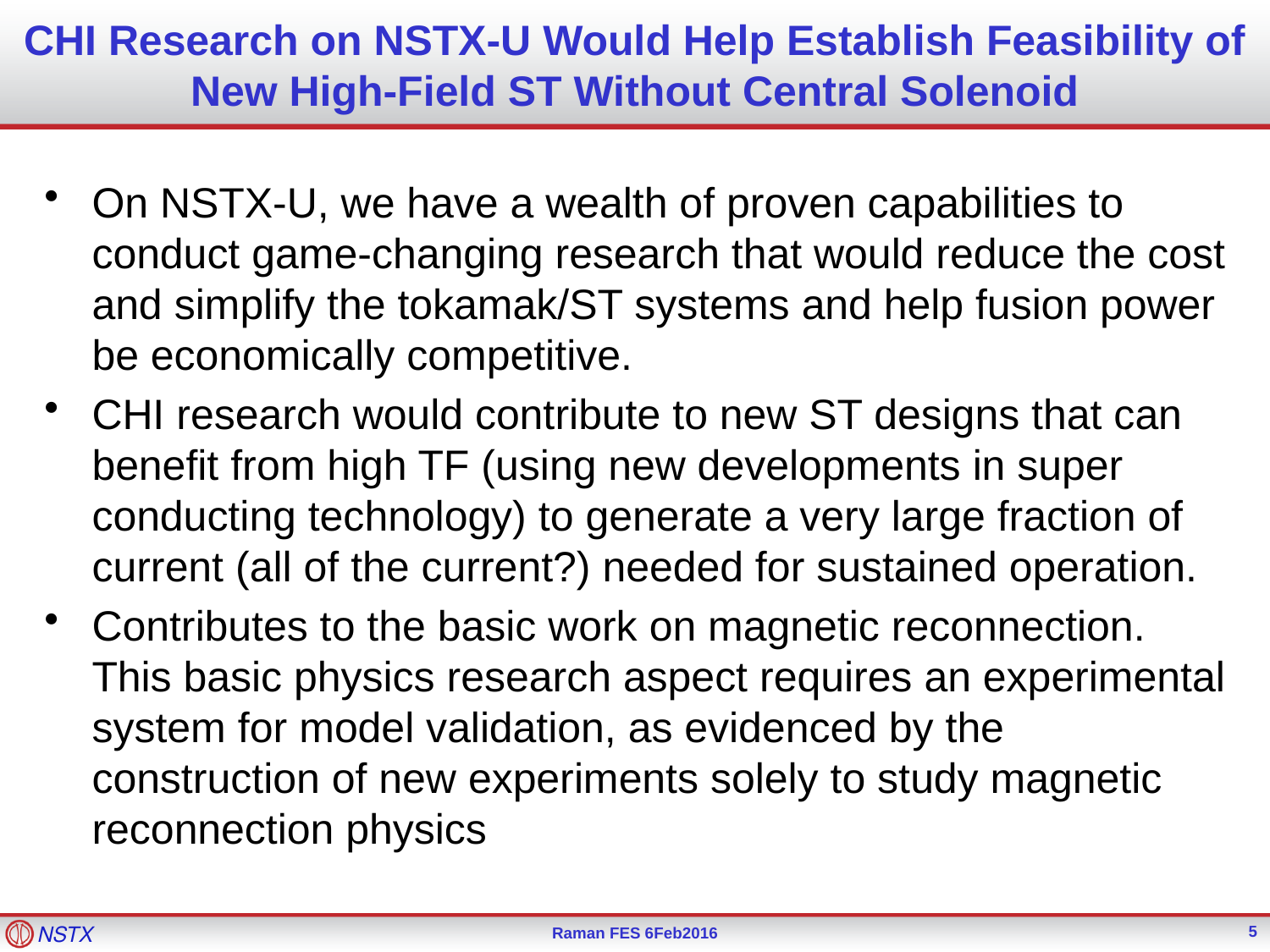

# CHI Research on NSTX-U Would Help Establish Feasibility of New High-Field ST Without Central Solenoid
On NSTX-U, we have a wealth of proven capabilities to conduct game-changing research that would reduce the cost and simplify the tokamak/ST systems and help fusion power be economically competitive.
CHI research would contribute to new ST designs that can benefit from high TF (using new developments in super conducting technology) to generate a very large fraction of current (all of the current?) needed for sustained operation.
Contributes to the basic work on magnetic reconnection. This basic physics research aspect requires an experimental system for model validation, as evidenced by the construction of new experiments solely to study magnetic reconnection physics

5